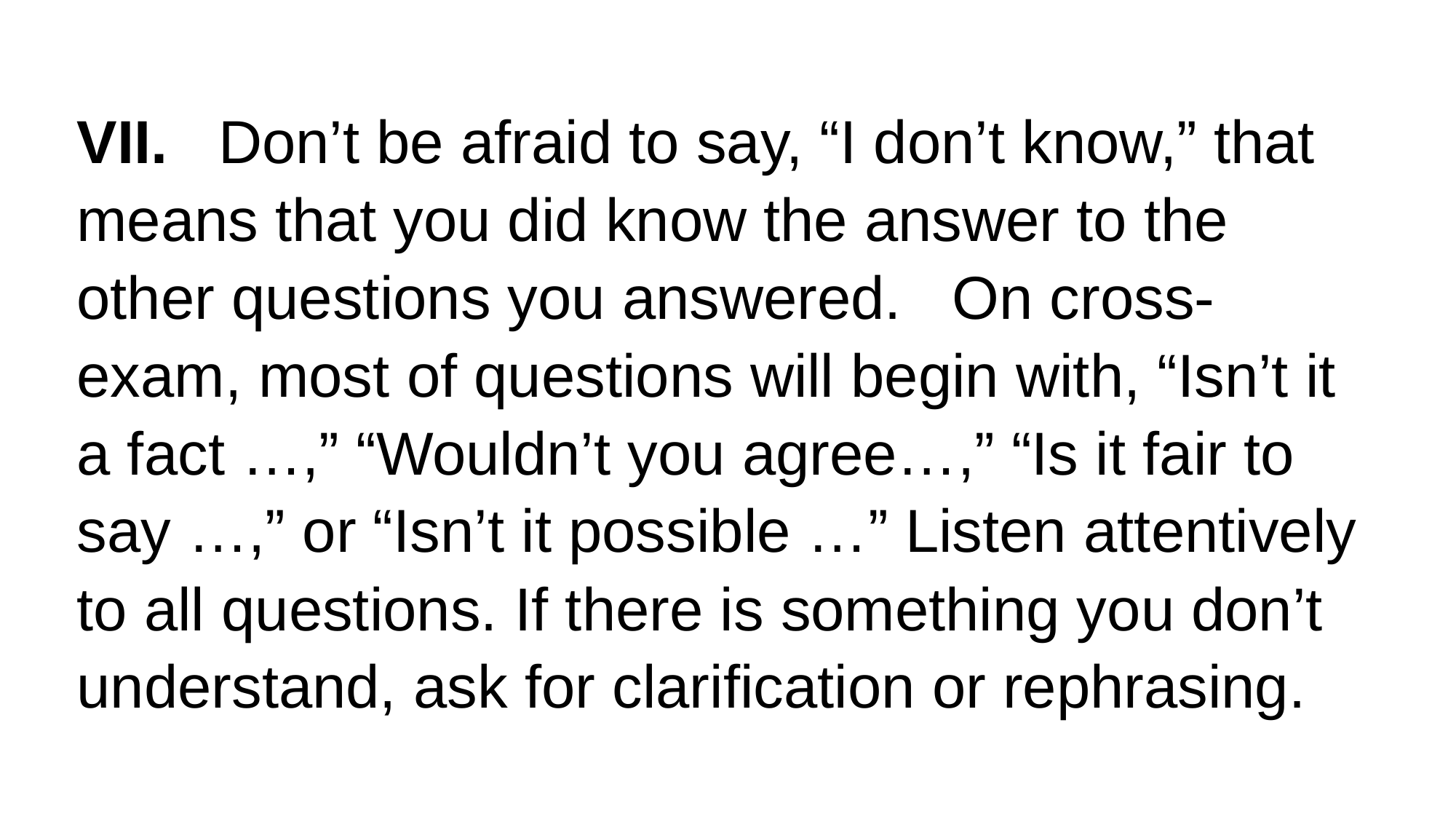

VII.   Don’t be afraid to say, “I don’t know,” that means that you did know the answer to the other questions you answered.   On cross-exam, most of questions will begin with, “Isn’t it a fact …,” “Wouldn’t you agree…,” “Is it fair to say …,” or “Isn’t it possible …” Listen attentively to all questions. If there is something you don’t understand, ask for clarification or rephrasing.